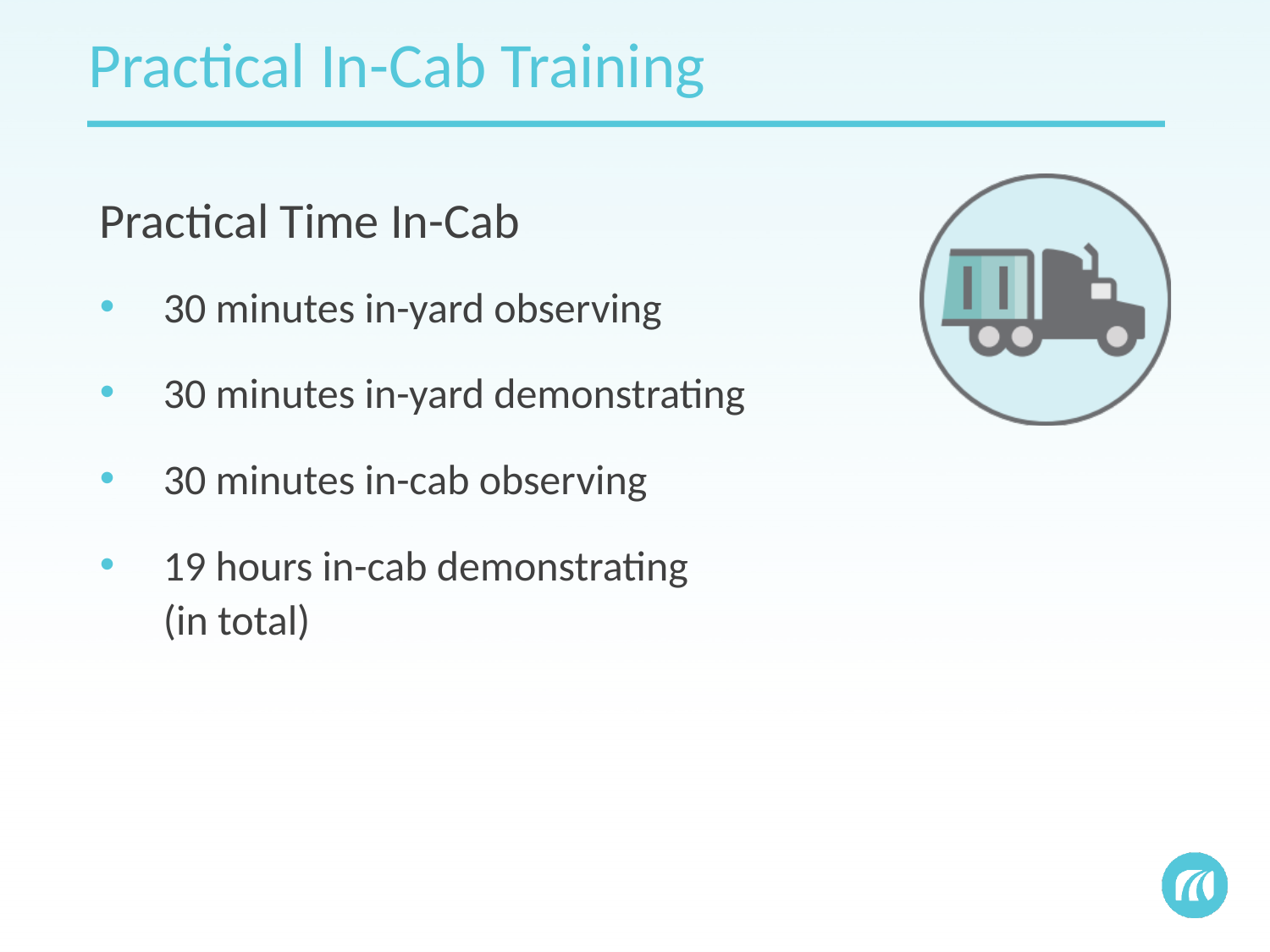

# Practical In-Cab Training
Practical Time In-Cab
30 minutes in-yard observing
30 minutes in-yard demonstrating
30 minutes in-cab observing
19 hours in-cab demonstrating
(in total)